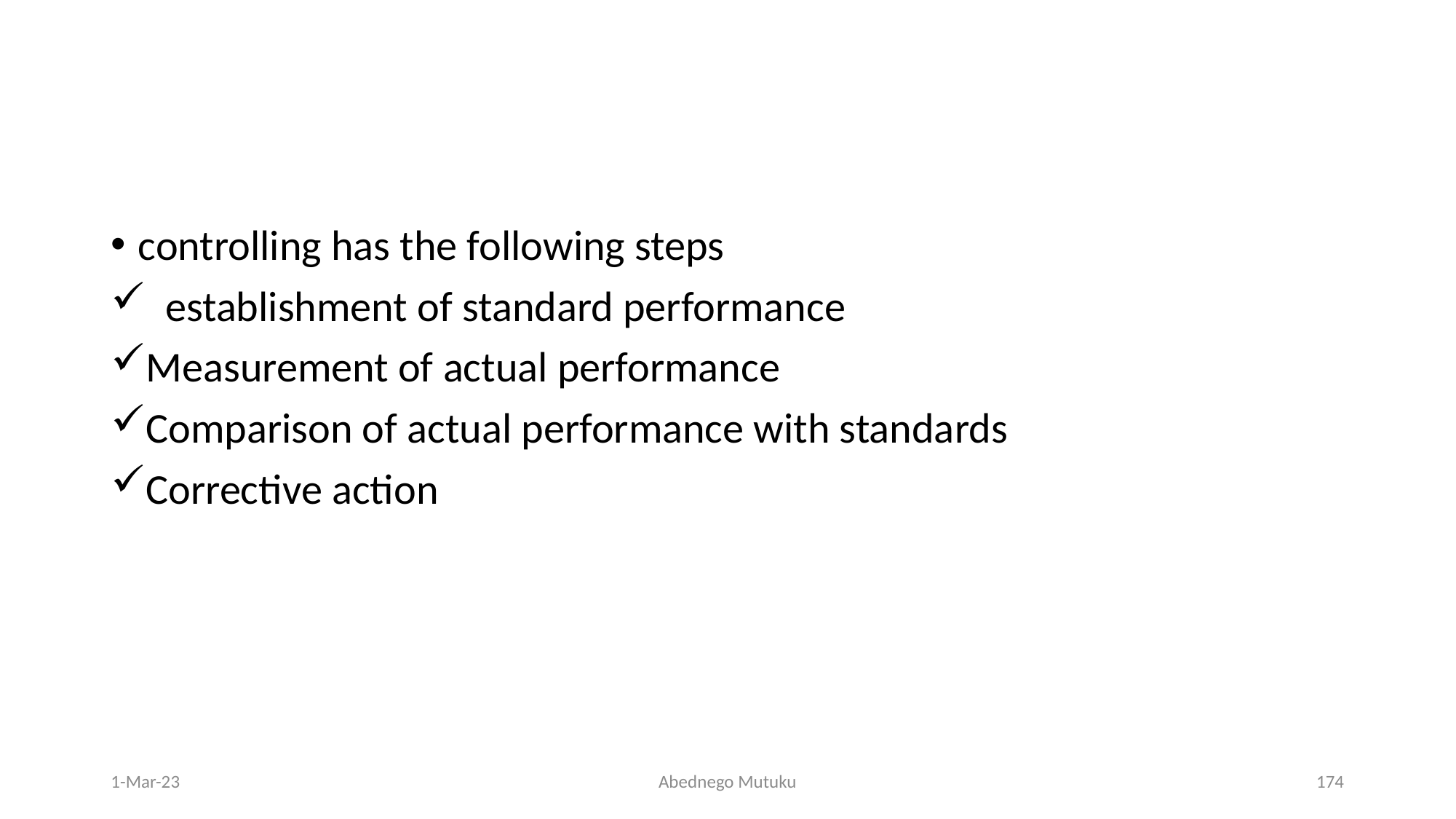

#
controlling has the following steps
  establishment of standard performance
Measurement of actual performance
Comparison of actual performance with standards
Corrective action

1-Mar-23
Abednego Mutuku
174